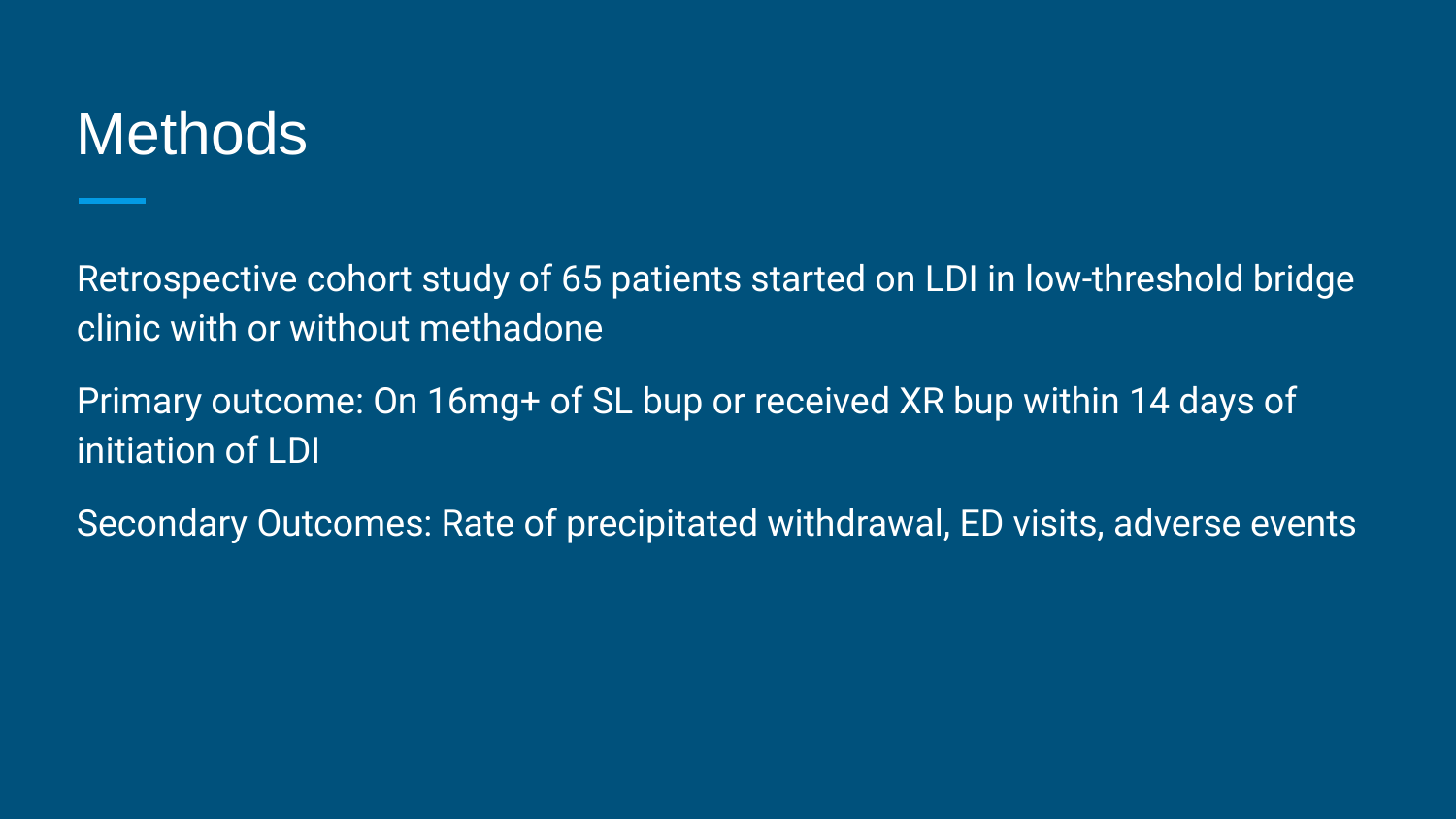

# Methods
Retrospective cohort study of 65 patients started on LDI in low-threshold bridge clinic with or without methadone
Primary outcome: On 16mg+ of SL bup or received XR bup within 14 days of initiation of LDI
Secondary Outcomes: Rate of precipitated withdrawal, ED visits, adverse events